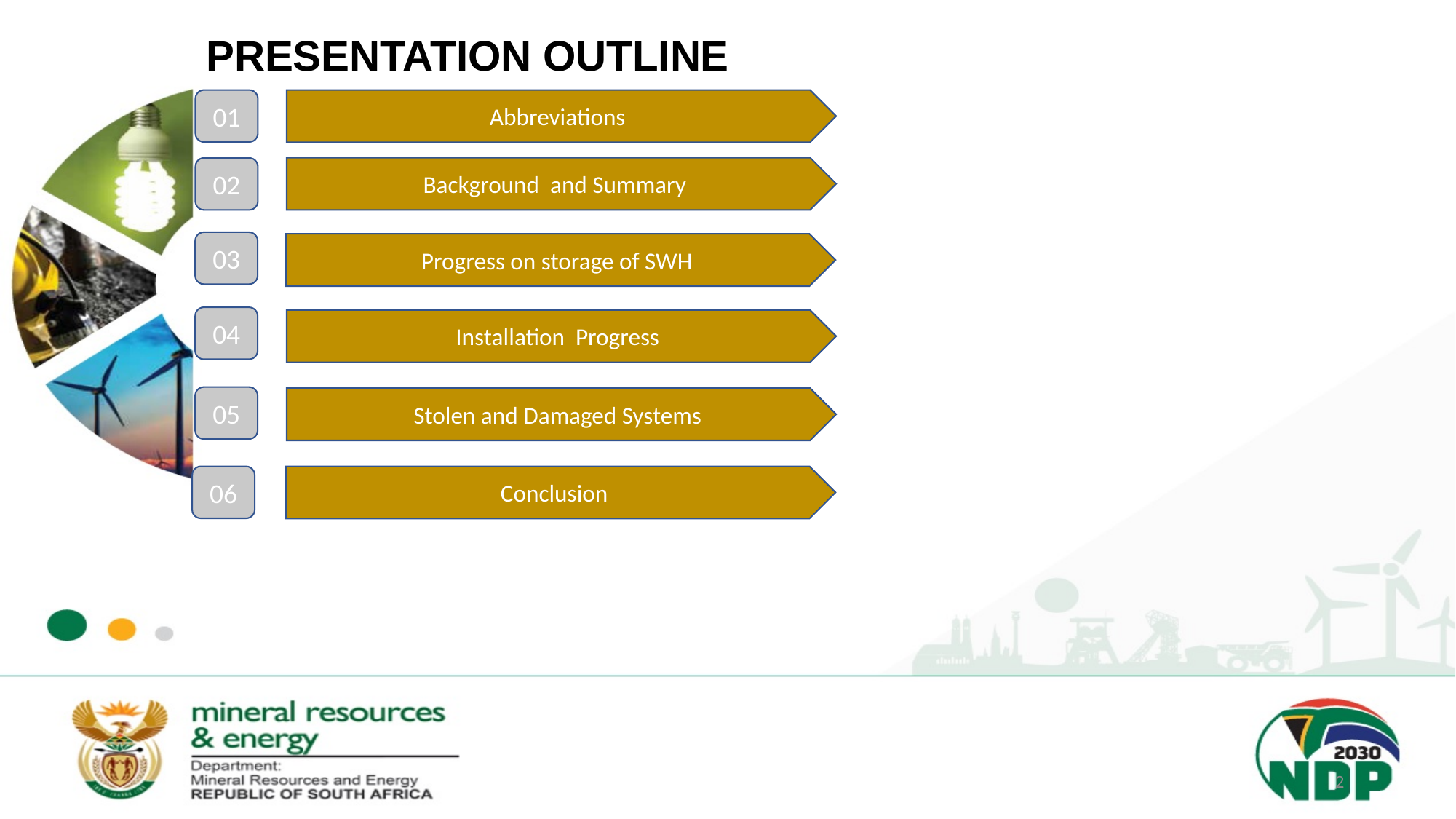

# PRESENTATION OUTLINE

01
 Abbreviations
 Background  and Summary
02
03
 Progress on storage of SWH
04
 Installation  Progress
05
 Stolen and Damaged Systems
06
 Conclusion
2